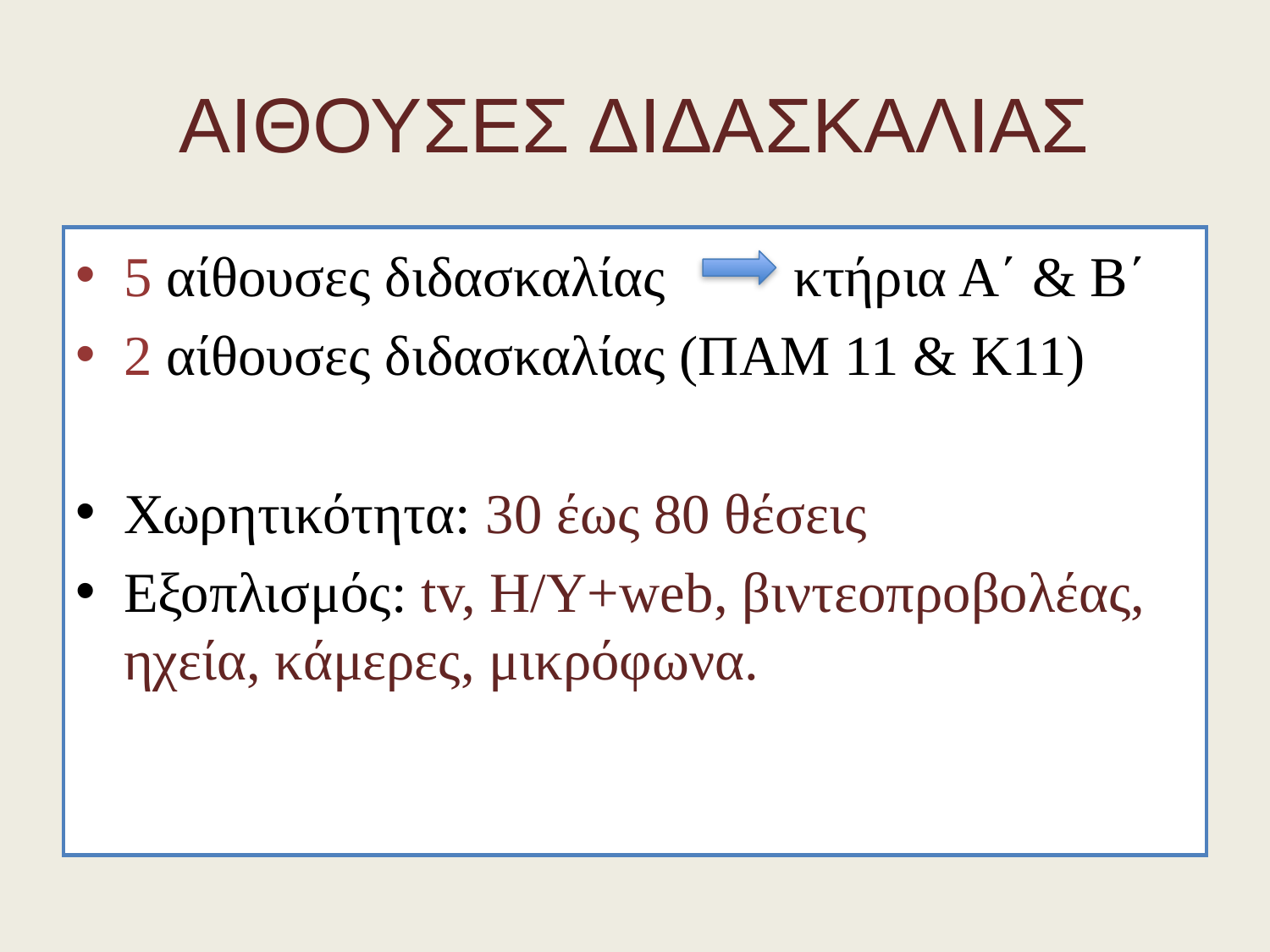

# ΑΙΘΟΥΣΕΣ ΔΙΔΑΣΚΑΛΙΑΣ
5 αίθουσες διδασκαλίας         κτήρια Α΄ & Β΄
2 αίθουσες διδασκαλίας (ΠΑΜ 11 & Κ11)

Χωρητικότητα: 30 έως 80 θέσεις
Εξοπλισμός: tv, H/Y+web, βιντεοπροβολέας, ηχεία, κάμερες, μικρόφωνα.